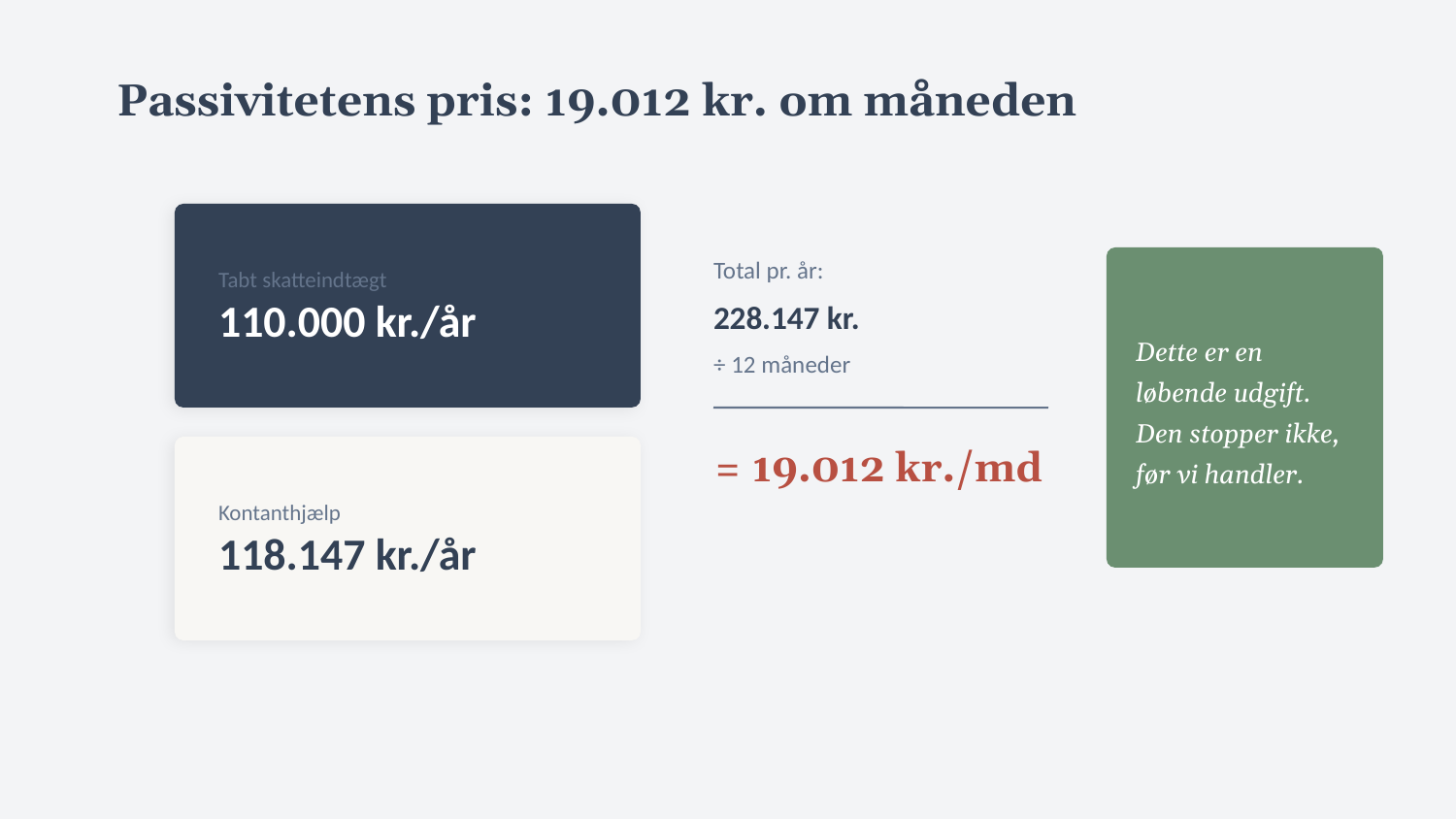

Passivitetens pris: 19.012 kr. om måneden

Tabt skatteindtægt
110.000 kr./år
Total pr. år:

Dette er en løbende udgift. Den stopper ikke, før vi handler.
228.147 kr.
÷ 12 måneder

= 19.012 kr./md

Kontanthjælp
118.147 kr./år